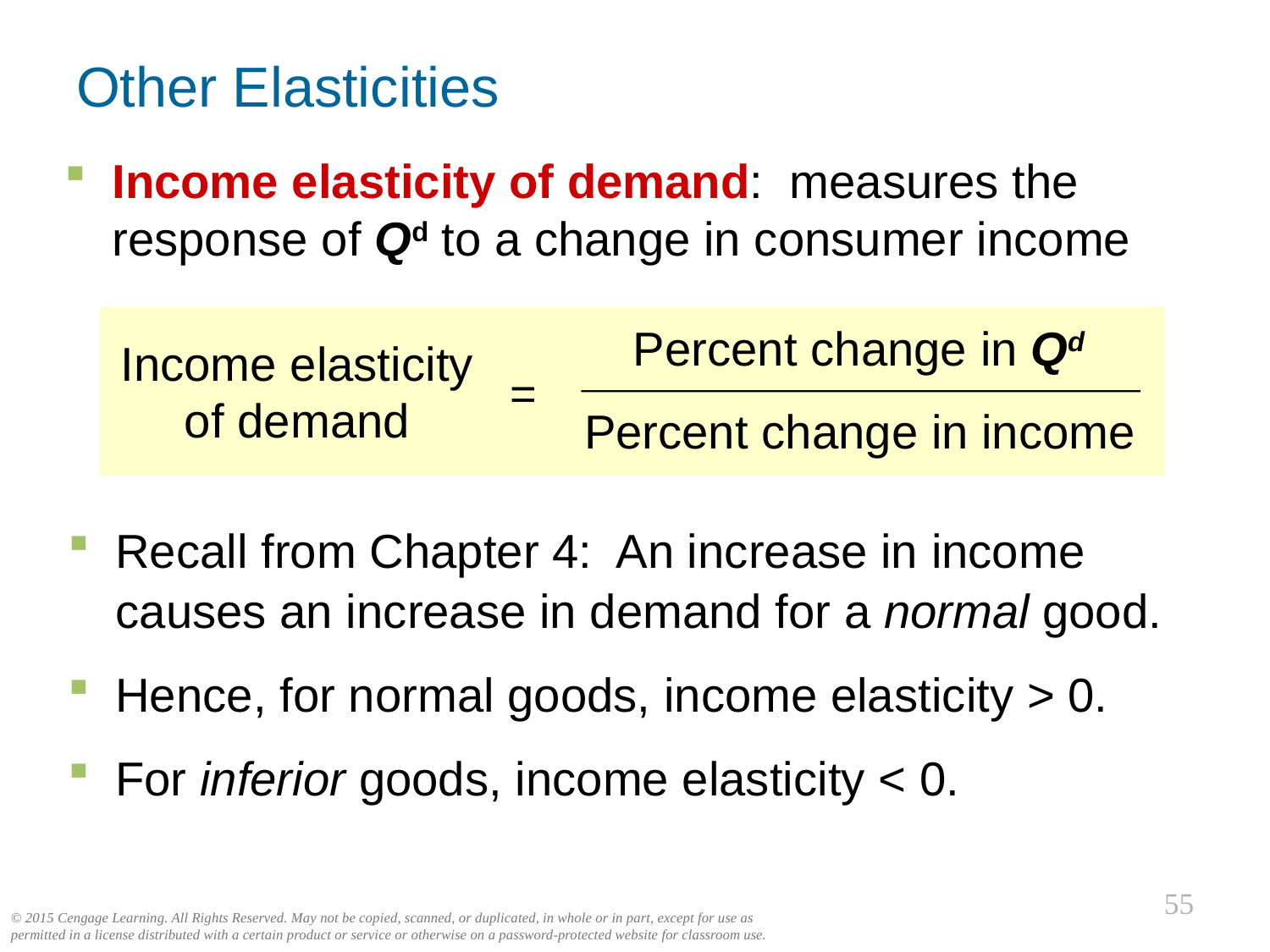

Other Elasticities
Income elasticity of demand:  measures the response of Qd to a change in consumer income

Percent change in Qd

Percent change in income
Income elasticity of demand
=
Recall from Chapter 4:  An increase in income causes an increase in demand for a normal good.
Hence, for normal goods, income elasticity > 0.
For inferior goods, income elasticity < 0.